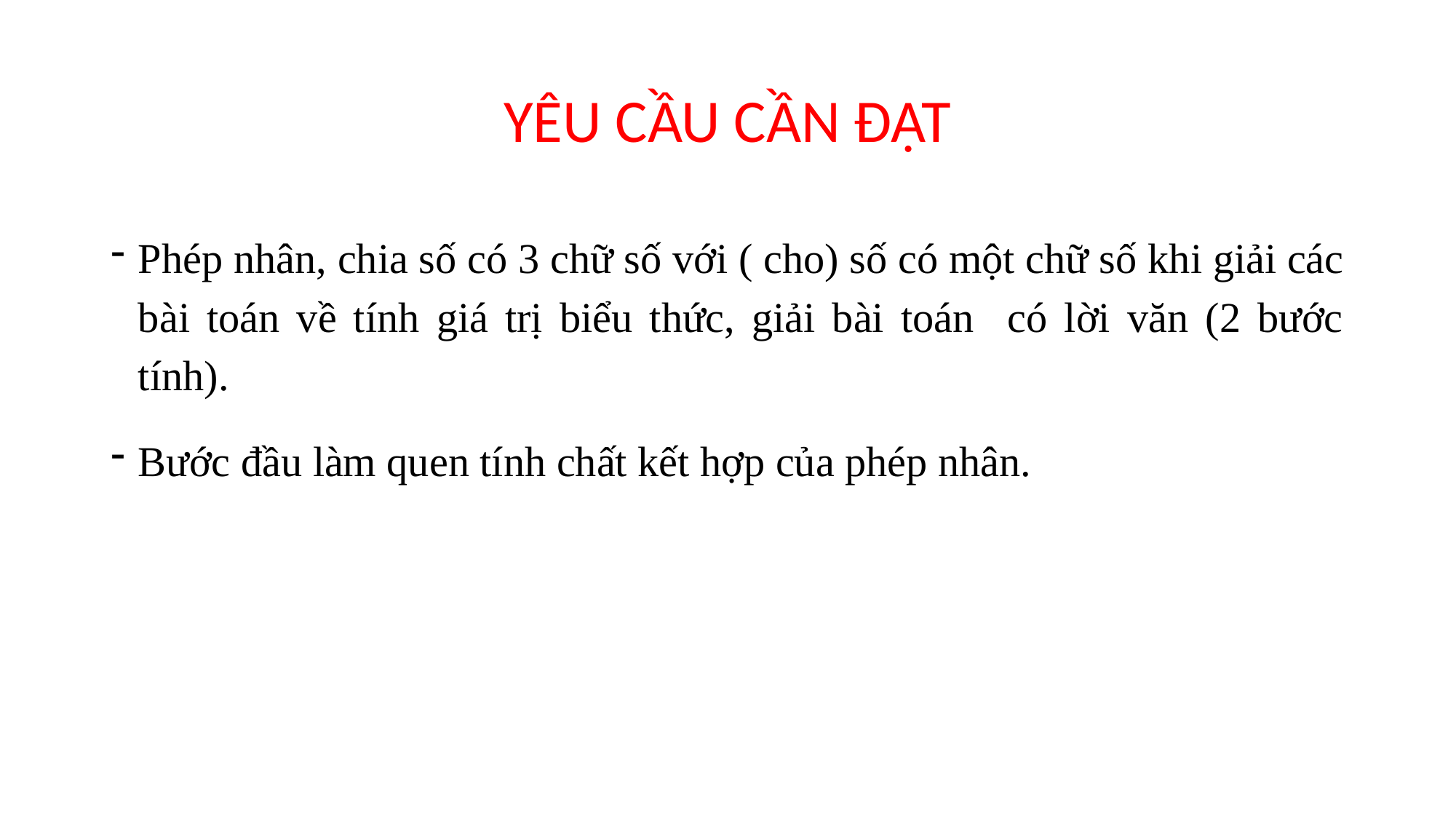

# YÊU CẦU CẦN ĐẠT
Phép nhân, chia số có 3 chữ số với ( cho) số có một chữ số khi giải các bài toán về tính giá trị biểu thức, giải bài toán  có lời văn (2 bước tính).
Bước đầu làm quen tính chất kết hợp của phép nhân.